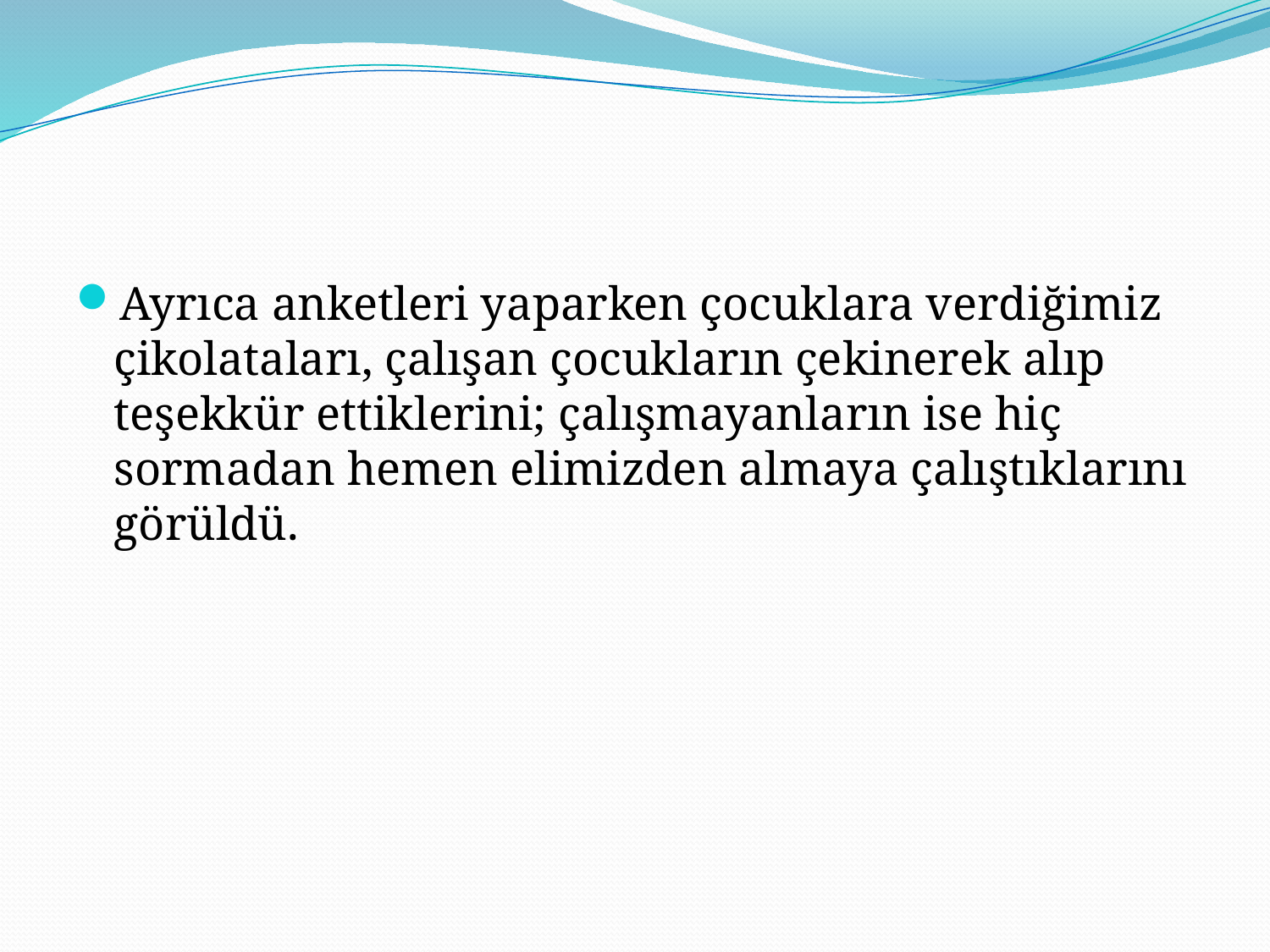

#
Ayrıca anketleri yaparken çocuklara verdiğimiz çikolataları, çalışan çocukların çekinerek alıp teşekkür ettiklerini; çalışmayanların ise hiç sormadan hemen elimizden almaya çalıştıklarını görüldü.